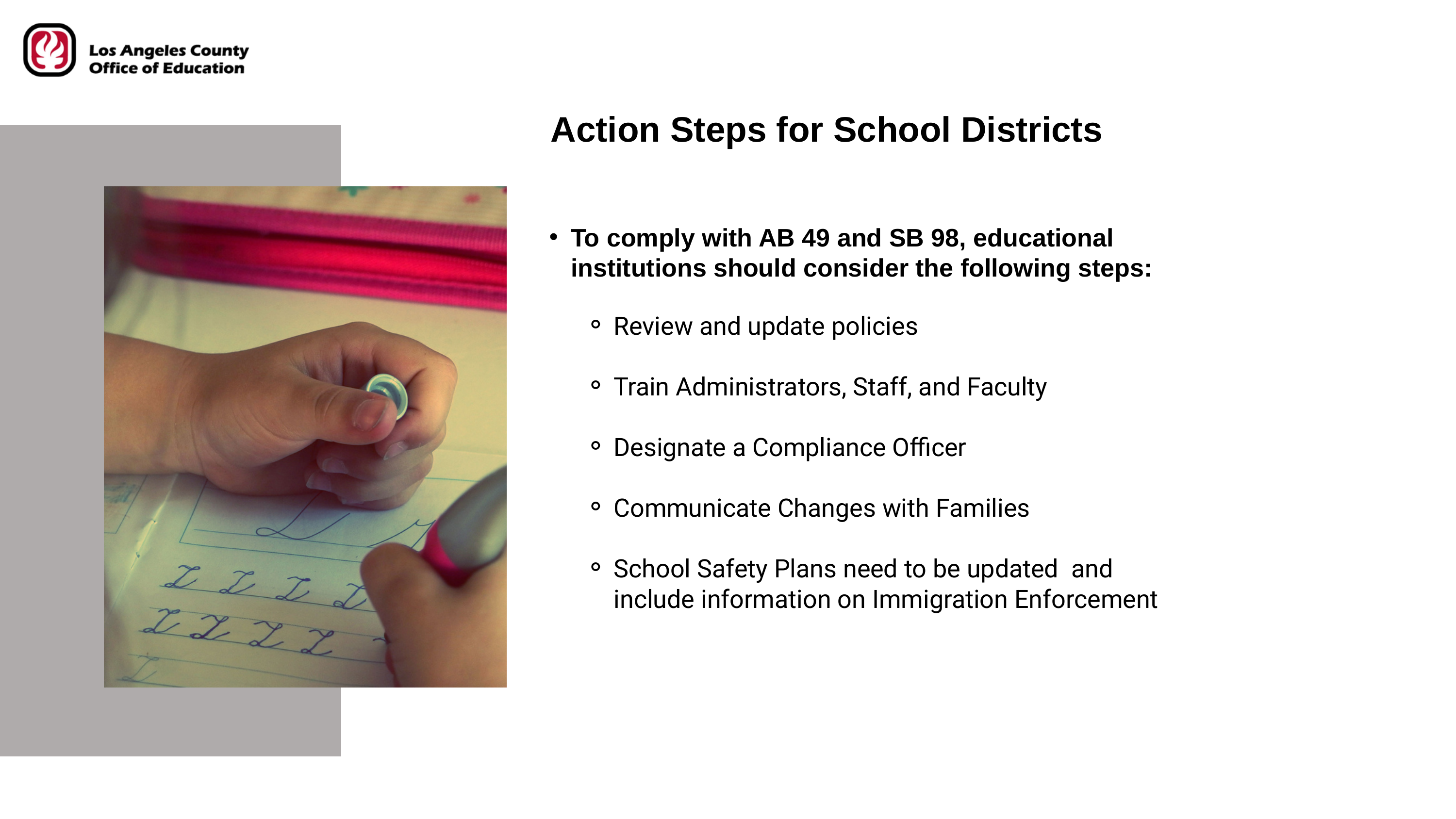

Action Steps for School Districts

To comply with AB 49 and SB 98, educational institutions should consider the following steps:

Review and update policies

Train Administrators, Staff, and Faculty

Designate a Compliance Officer

Communicate Changes with Families

School Safety Plans need to be updated  and include information on Immigration Enforcement